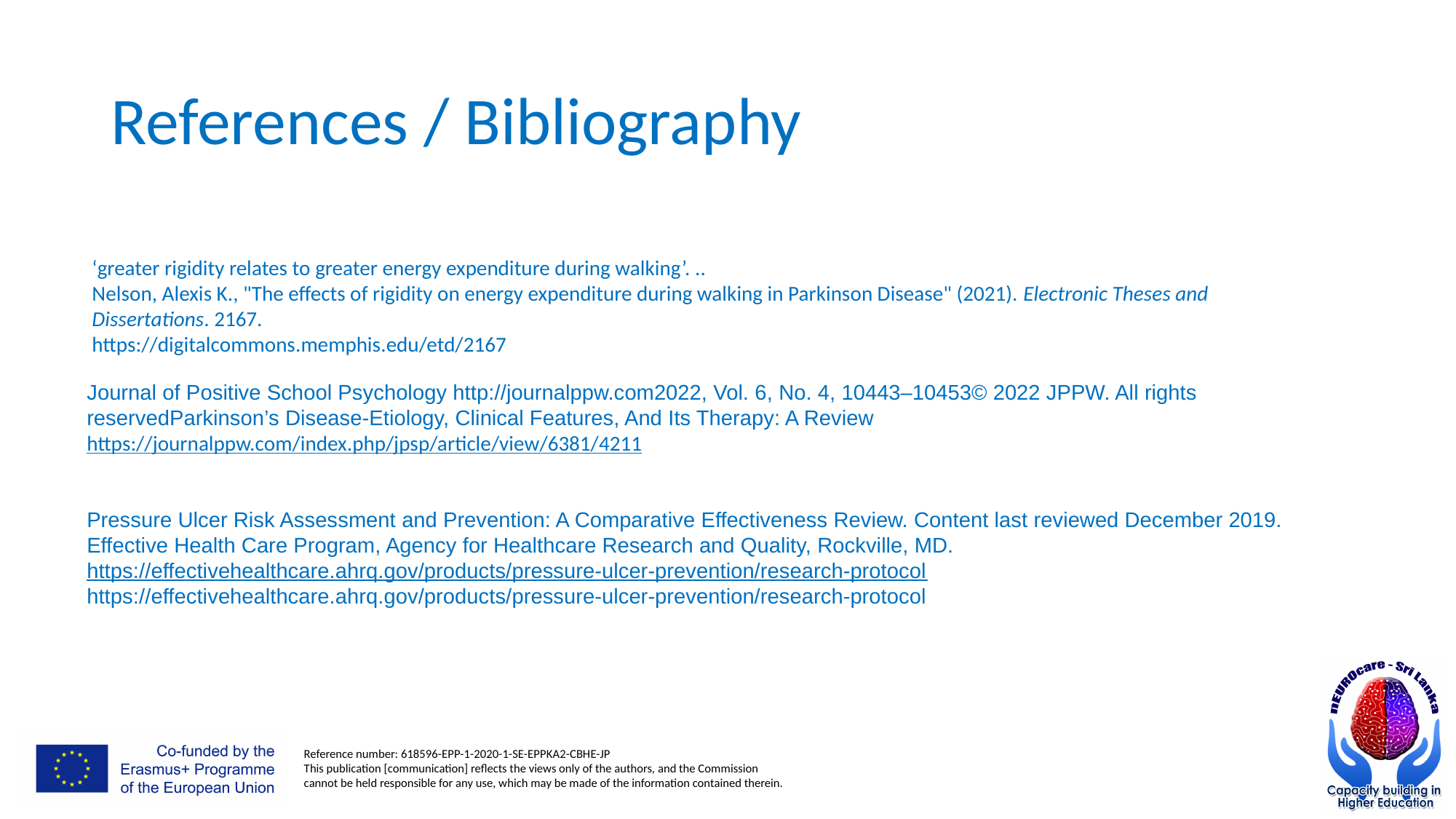

# References / Bibliography
‘greater rigidity relates to greater energy expenditure during walking’. ..
Nelson, Alexis K., "The effects of rigidity on energy expenditure during walking in Parkinson Disease" (2021). Electronic Theses and Dissertations. 2167.
https://digitalcommons.memphis.edu/etd/2167
Journal of Positive School Psychology http://journalppw.com2022, Vol. 6, No. 4, 10443–10453© 2022 JPPW. All rights reservedParkinson’s Disease-Etiology, Clinical Features, And Its Therapy: A Review
https://journalppw.com/index.php/jpsp/article/view/6381/4211

Pressure Ulcer Risk Assessment and Prevention: A Comparative Effectiveness Review. Content last reviewed December 2019. Effective Health Care Program, Agency for Healthcare Research and Quality, Rockville, MD.
https://effectivehealthcare.ahrq.gov/products/pressure-ulcer-prevention/research-protocol    https://effectivehealthcare.ahrq.gov/products/pressure-ulcer-prevention/research-protocol